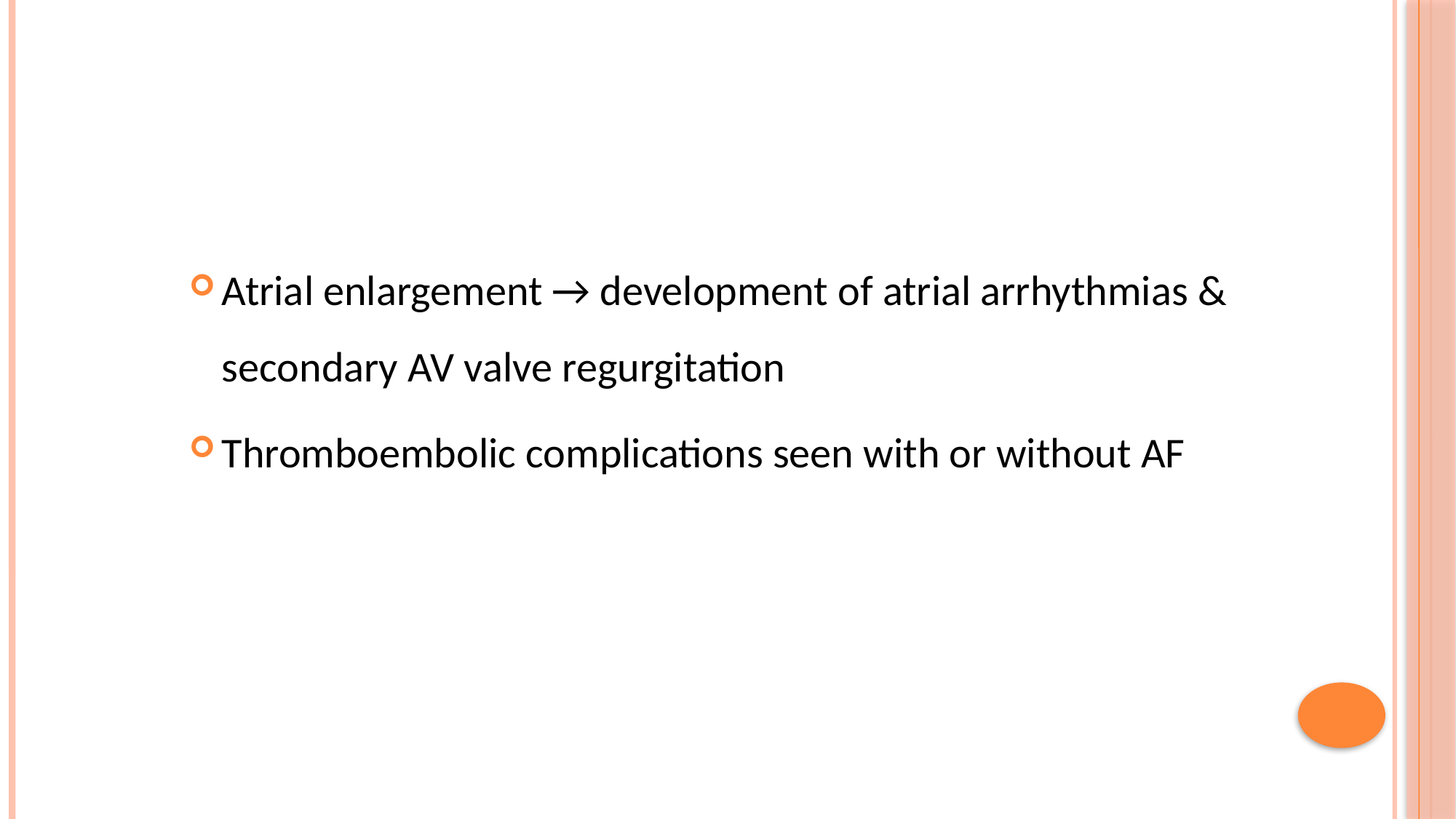

Atrial enlargement → development of atrial arrhythmias & secondary AV valve regurgitation
Thromboembolic complications seen with or without AF